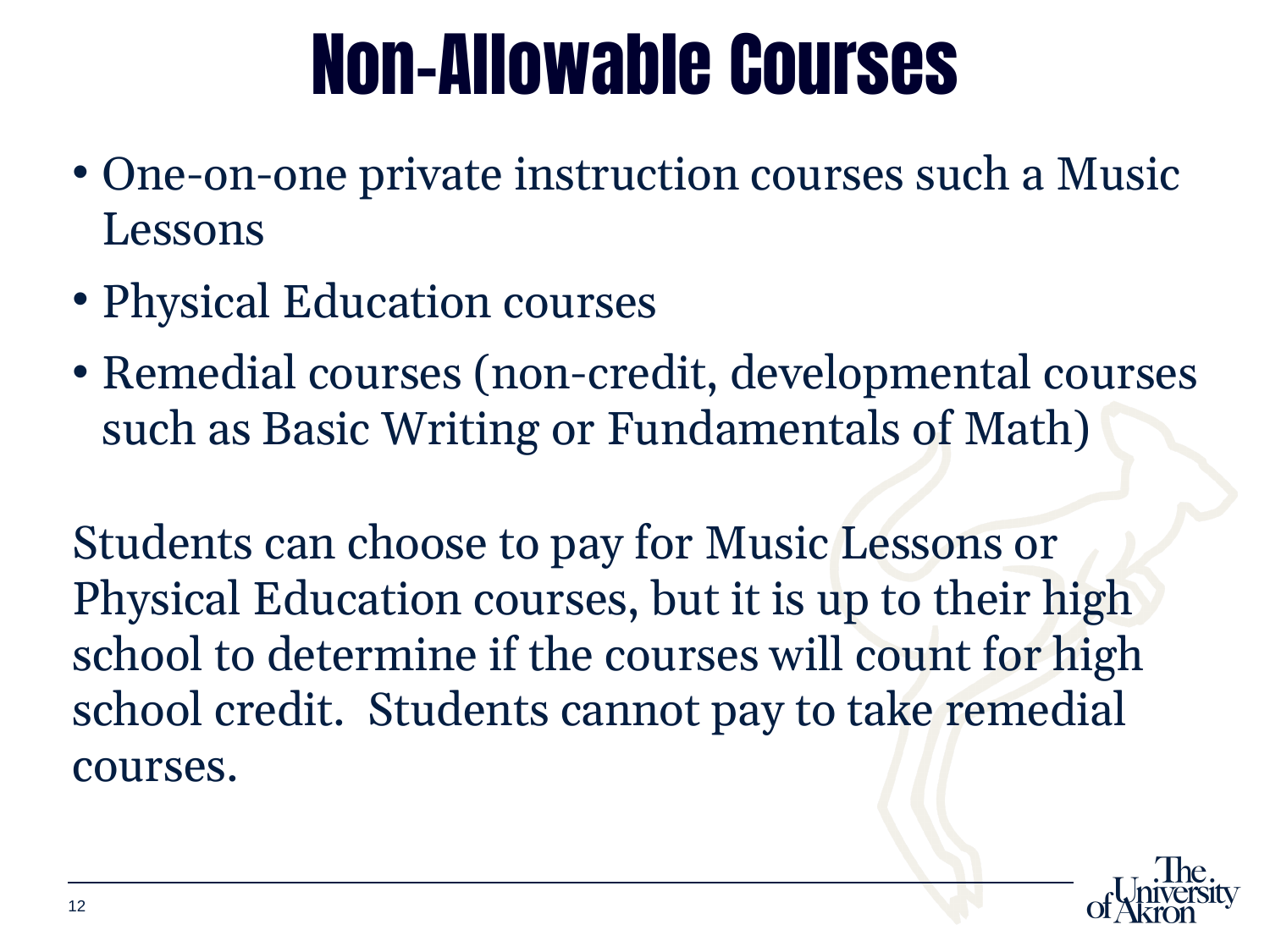

Non-Allowable Courses
One-on-one private instruction courses such a Music Lessons
Physical Education courses
Remedial courses (non-credit, developmental courses such as Basic Writing or Fundamentals of Math)

Students can choose to pay for Music Lessons or Physical Education courses, but it is up to their high school to determine if the courses will count for high school credit.  Students cannot pay to take remedial courses.